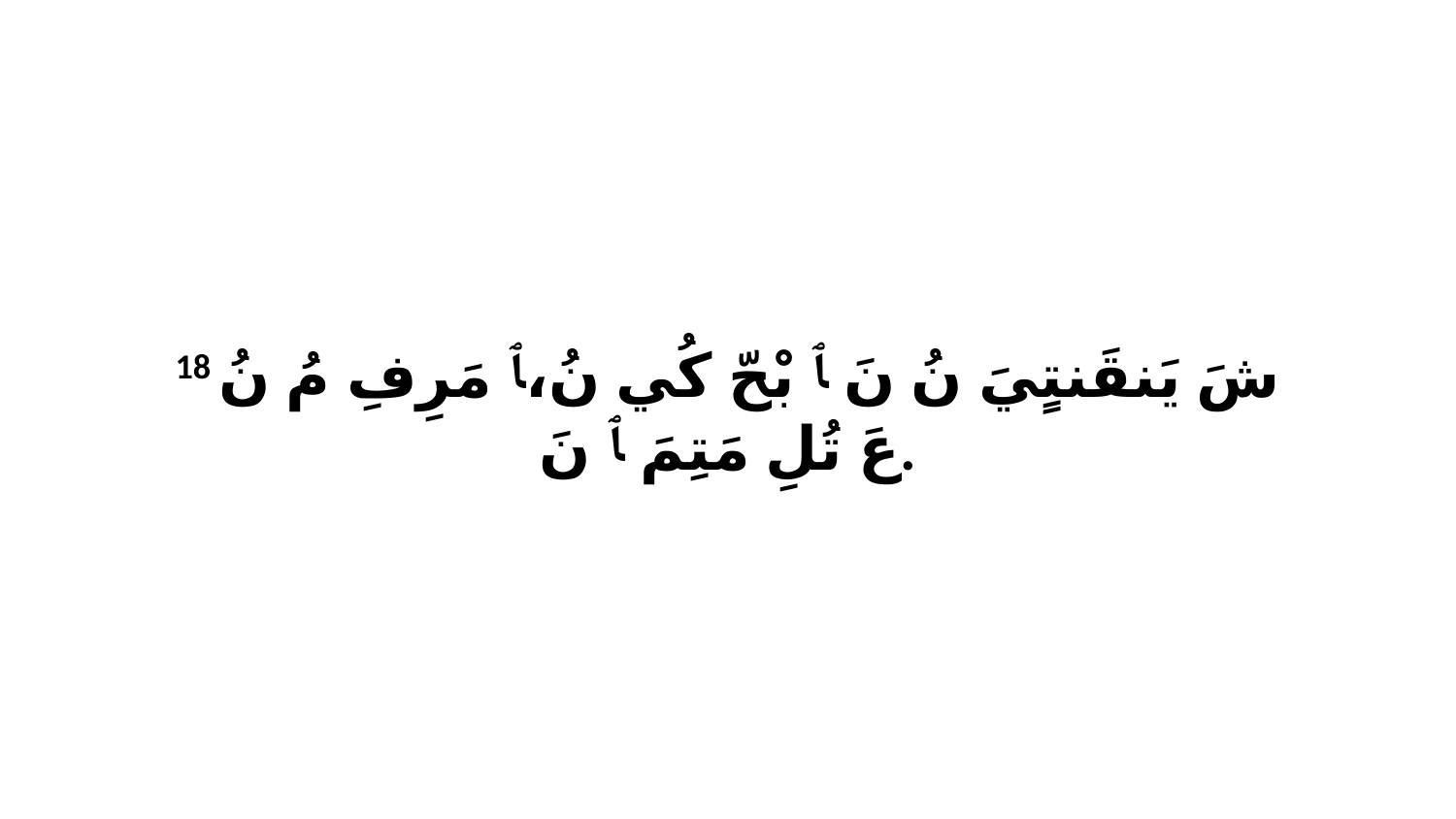

18 شَ يَنقَنتٍيَ نُ نَ ﭑ بْحّ كُي نُ،ﭑ مَرِفِ مُ نُ عَ تُلِ مَتِمَ ﭑ نَ.